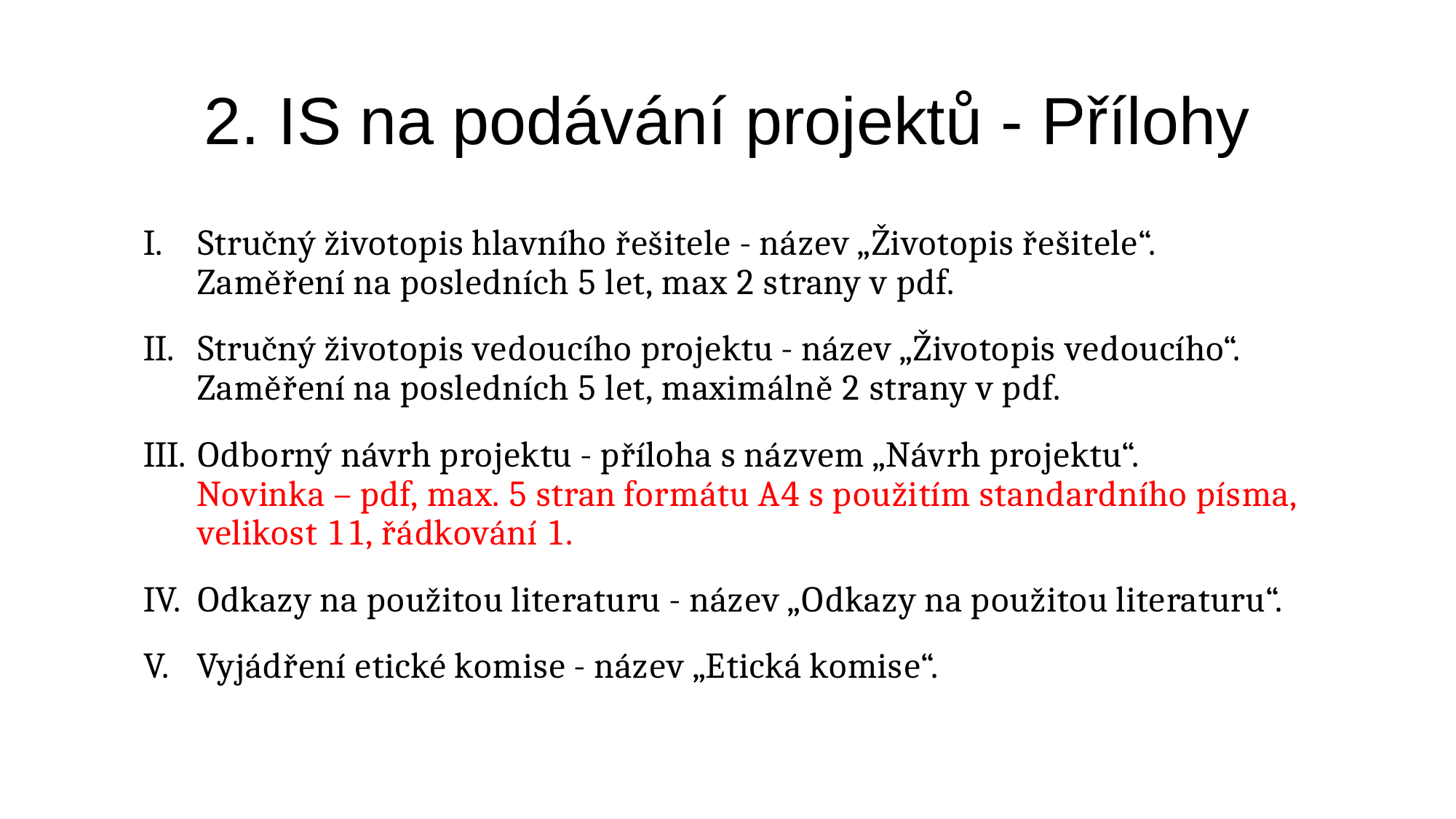

# 2. IS na podávání projektů - Přílohy
Stručný životopis hlavního řešitele - název „Životopis řešitele“.
Zaměření na posledních 5 let, max 2 strany v pdf.
Stručný životopis vedoucího projektu - název „Životopis vedoucího“.
Zaměření na posledních 5 let, maximálně 2 strany v pdf.
Odborný návrh projektu - příloha s názvem „Návrh projektu“.
Novinka – pdf, max. 5 stran formátu A4 s použitím standardního písma, velikost 11, řádkování 1.
Odkazy na použitou literaturu - název „Odkazy na použitou literaturu“.
Vyjádření etické komise - název „Etická komise“.